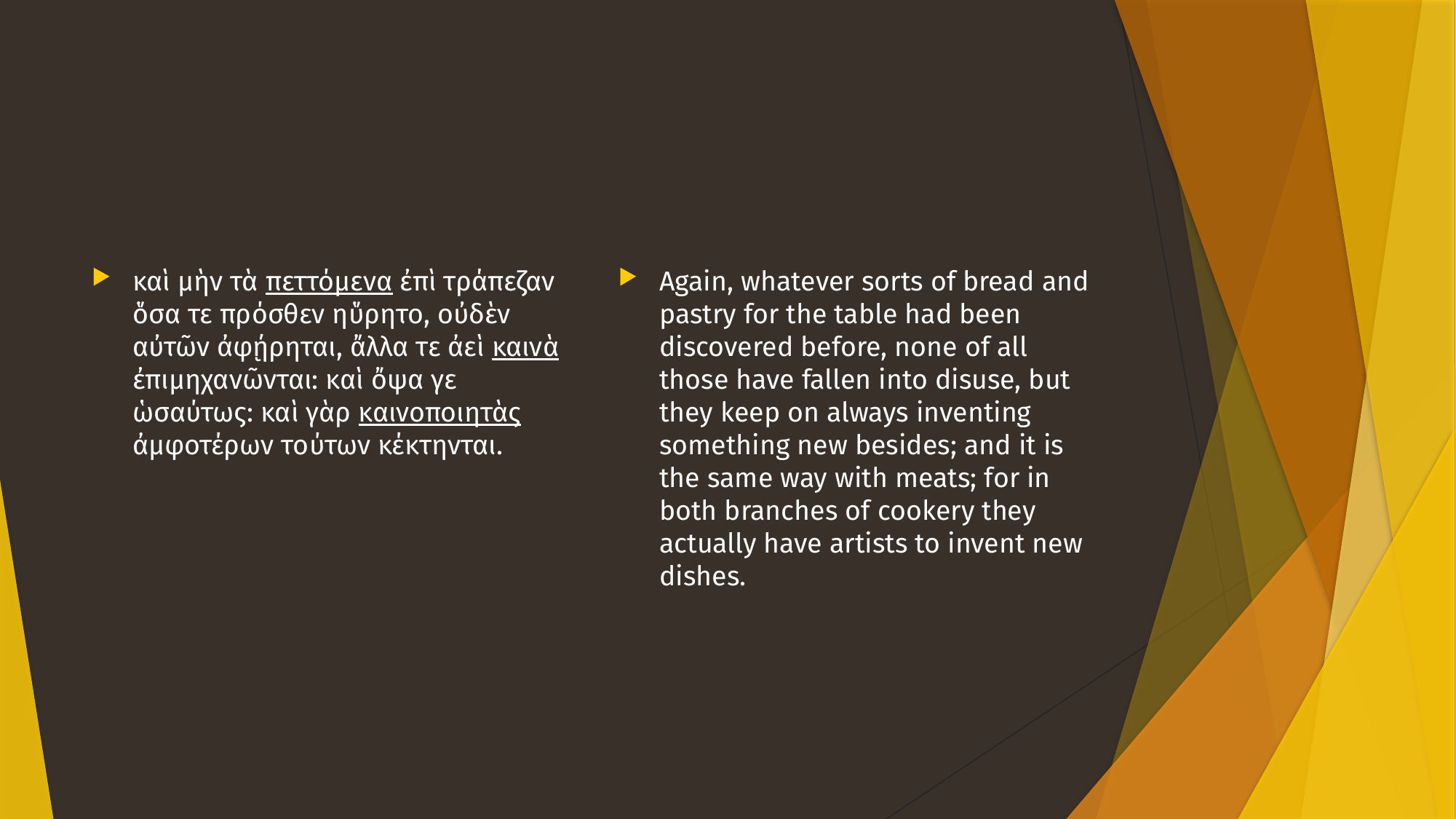

#
καὶ μὴν τὰ πεττόμενα ἐπὶ τράπεζαν ὅσα τε πρόσθεν ηὕρητο, οὐδὲν αὐτῶν ἀφῄρηται, ἄλλα τε ἀεὶ καινὰ ἐπιμηχανῶνται: καὶ ὄψα γε ὡσαύτως: καὶ γὰρ καινοποιητὰς ἀμφοτέρων τούτων κέκτηνται.
Again, whatever sorts of bread and pastry for the table had been discovered before, none of all those have fallen into disuse, but they keep on always inventing something new besides; and it is the same way with meats; for in both branches of cookery they actually have artists to invent new dishes.